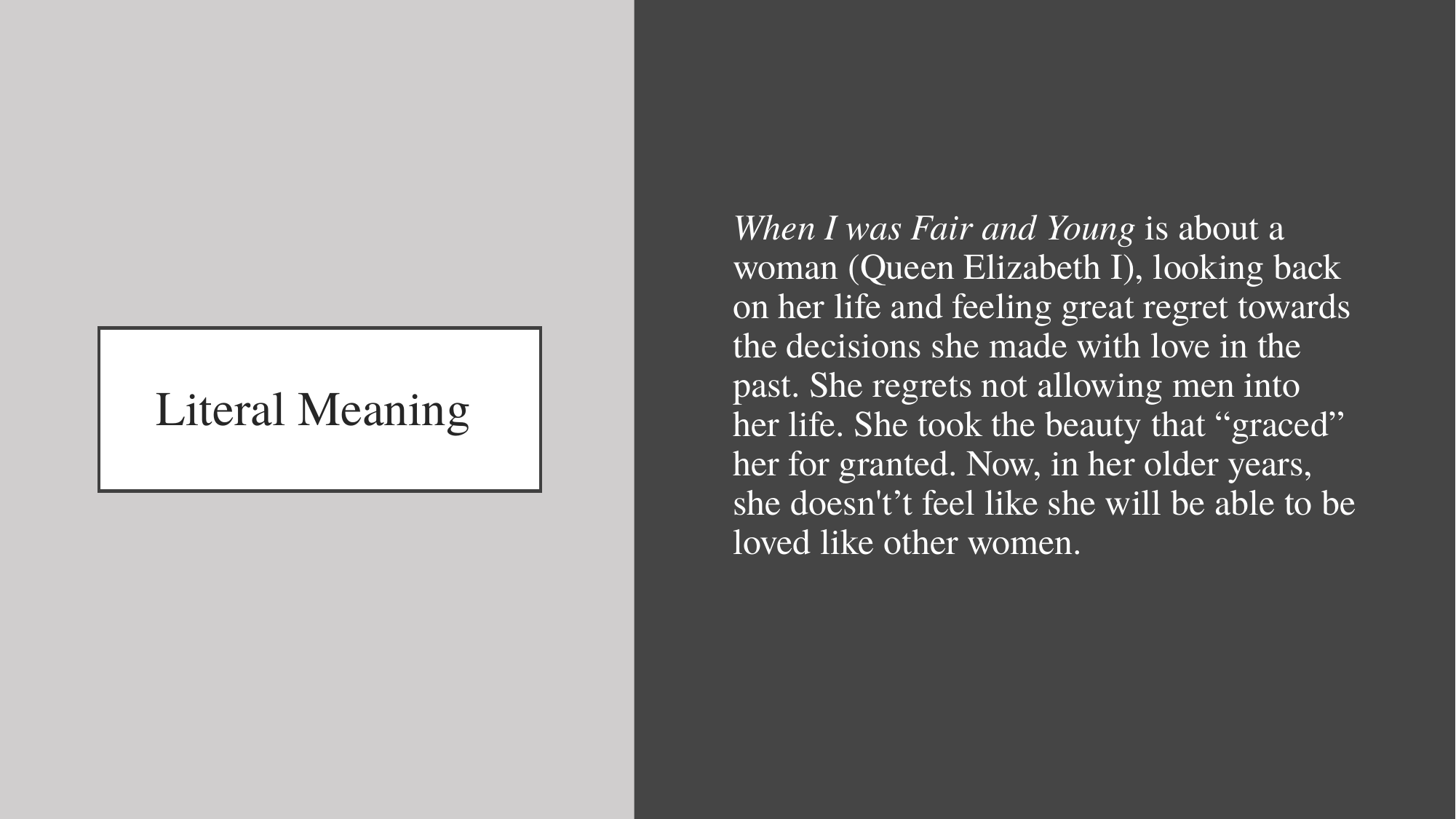

When I was Fair and Young is about a woman (Queen Elizabeth I), looking back on her life and feeling great regret towards the decisions she made with love in the past. She regrets not allowing men into her life. She took the beauty that “graced” her for granted. Now, in her older years, she doesn't’t feel like she will be able to be loved like other women.

# Literal Meaning